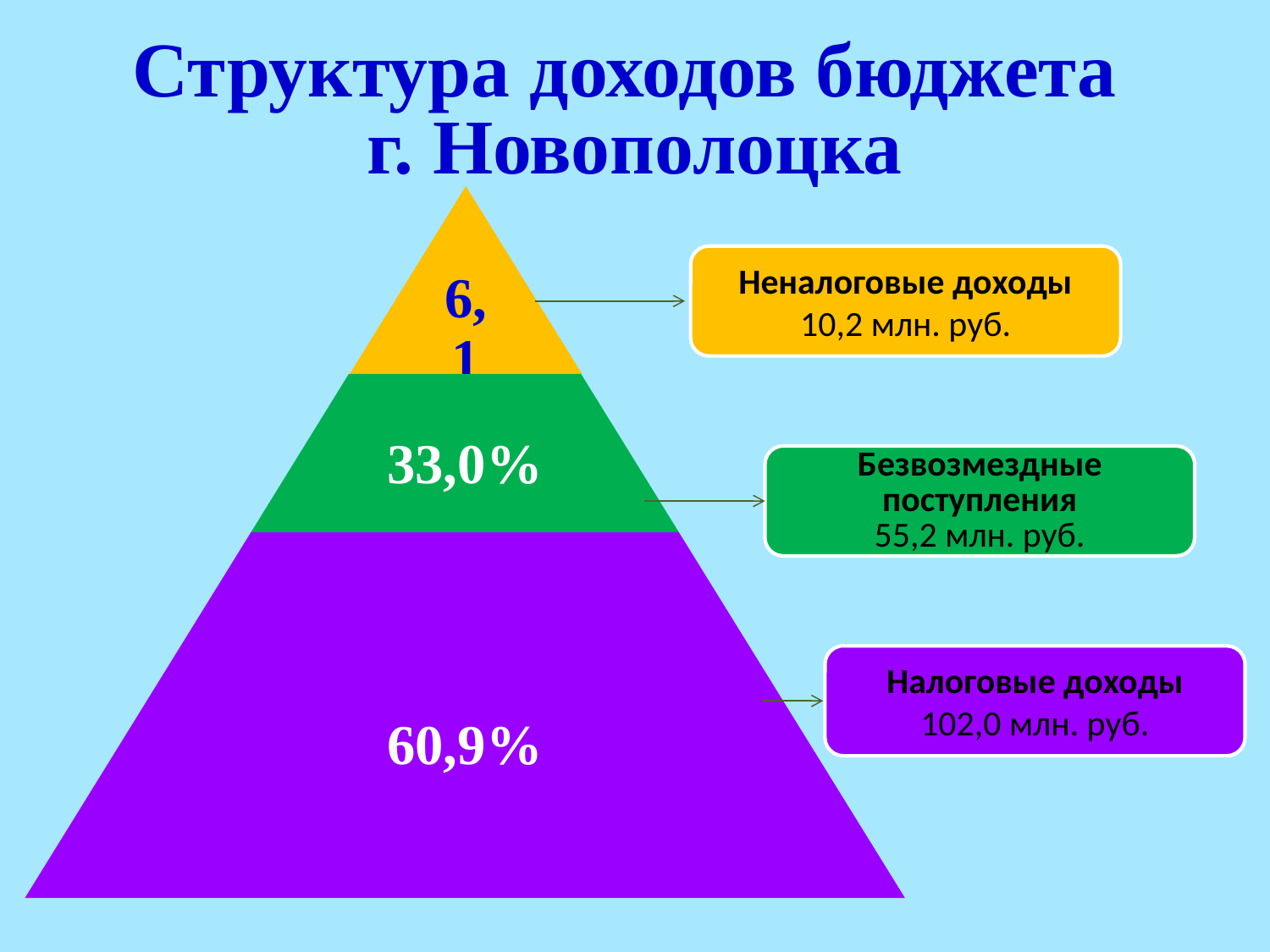

# Структура доходов бюджета г. Новополоцка

6,1%
33,0%
60,9%
Неналоговые доходы
10,2 млн. руб.
Безвозмездные поступления
55,2 млн. руб.
Налоговые доходы
102,0 млн. руб.